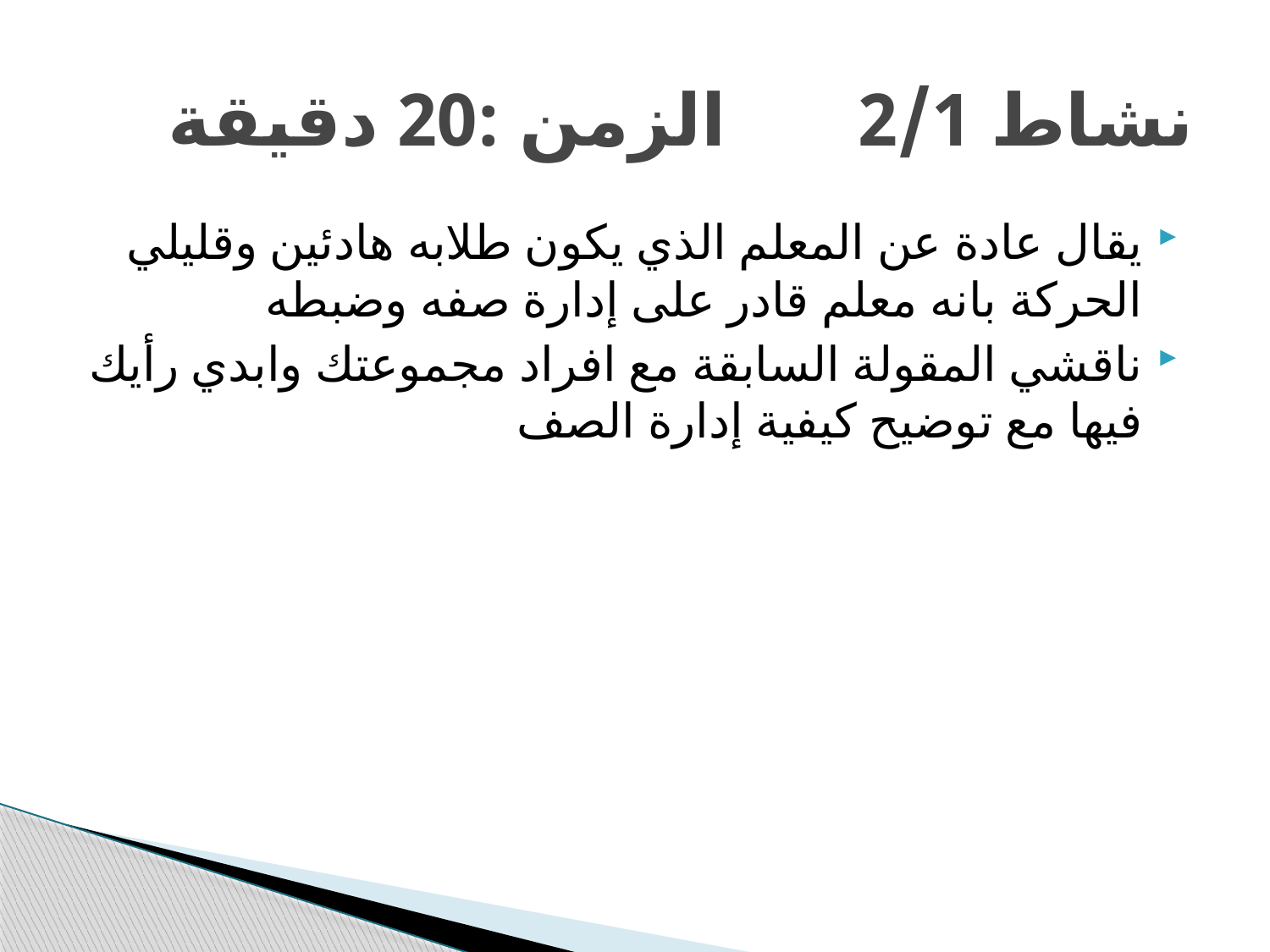

# نشاط 2/1       الزمن :20 دقيقة
يقال عادة عن المعلم الذي يكون طلابه هادئين وقليلي الحركة بانه معلم قادر على إدارة صفه وضبطه
ناقشي المقولة السابقة مع افراد مجموعتك وابدي رأيك فيها مع توضيح كيفية إدارة الصف